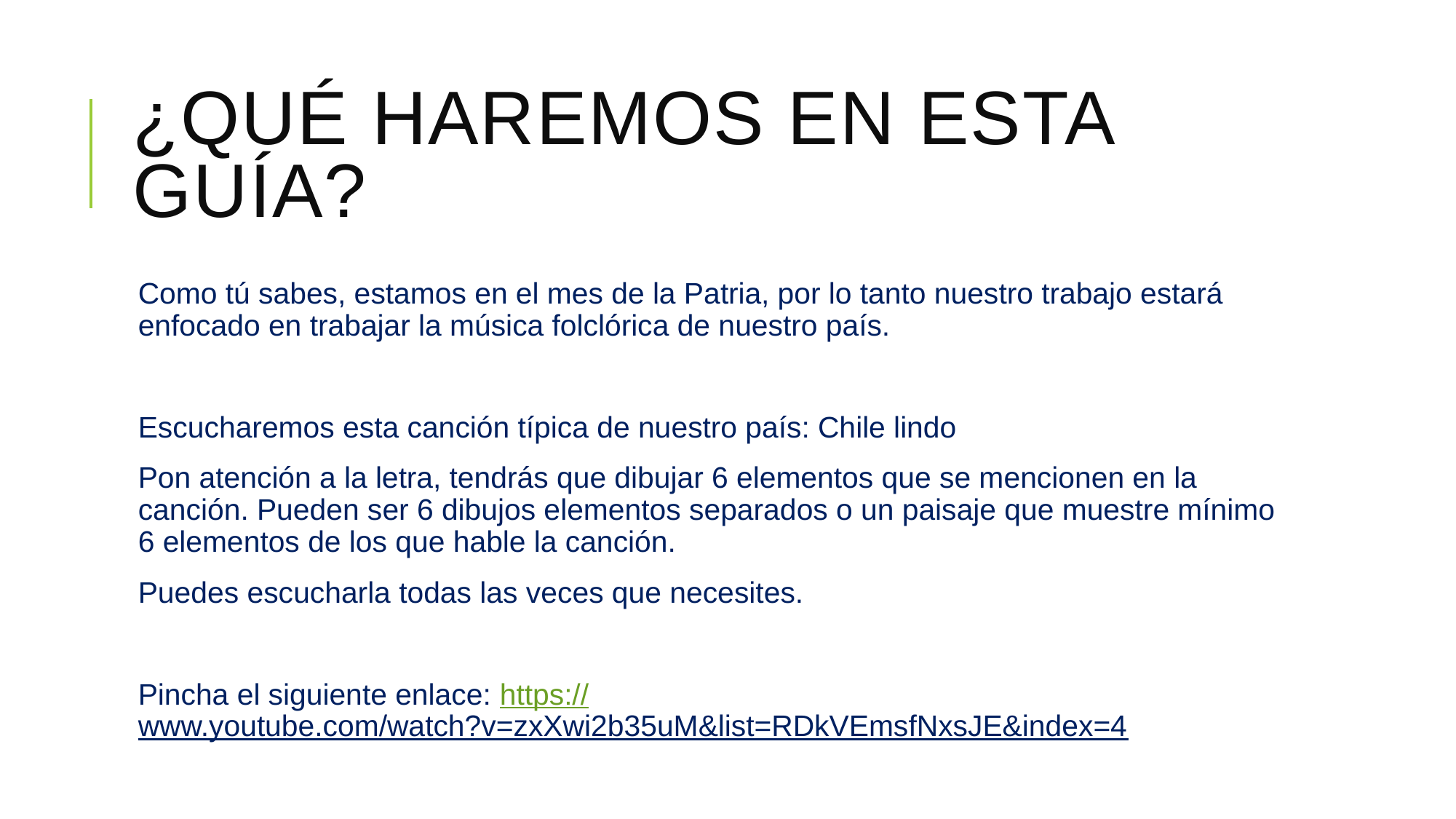

# ¿Qué haremos en esta guía?
Como tú sabes, estamos en el mes de la Patria, por lo tanto nuestro trabajo estará enfocado en trabajar la música folclórica de nuestro país.

Escucharemos esta canción típica de nuestro país: Chile lindo
Pon atención a la letra, tendrás que dibujar 6 elementos que se mencionen en la canción. Pueden ser 6 dibujos elementos separados o un paisaje que muestre mínimo 6 elementos de los que hable la canción.
Puedes escucharla todas las veces que necesites.

Pincha el siguiente enlace: https://www.youtube.com/watch?v=zxXwi2b35uM&list=RDkVEmsfNxsJE&index=4